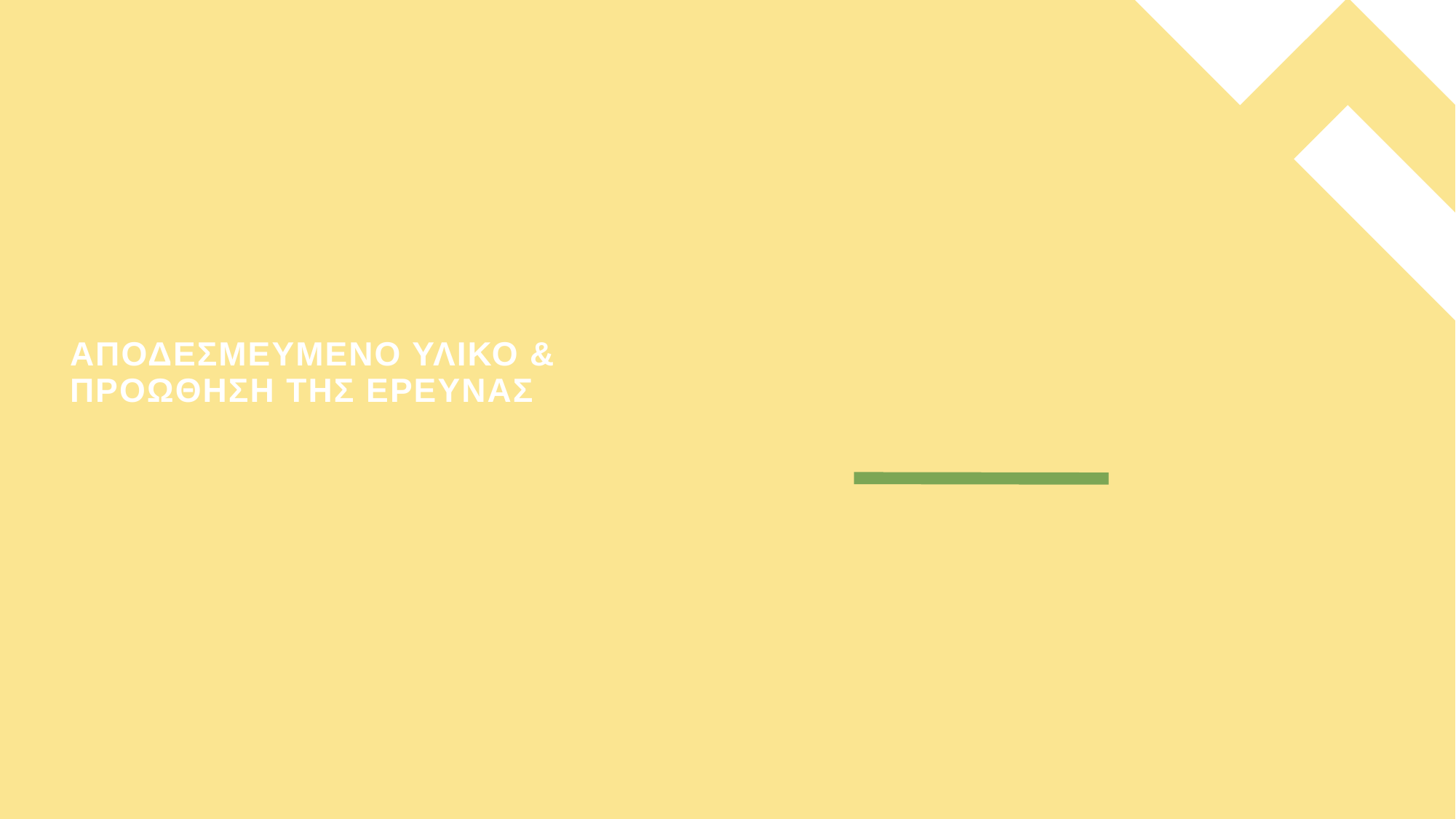

# ΑΠΟΔΕΣΜΕΥΜΕΝΟ ΥΛΙΚΟ & ΠΡΟΩΘΗΣΗ ΤΗΣ ΕΡΕΥΝΑΣ